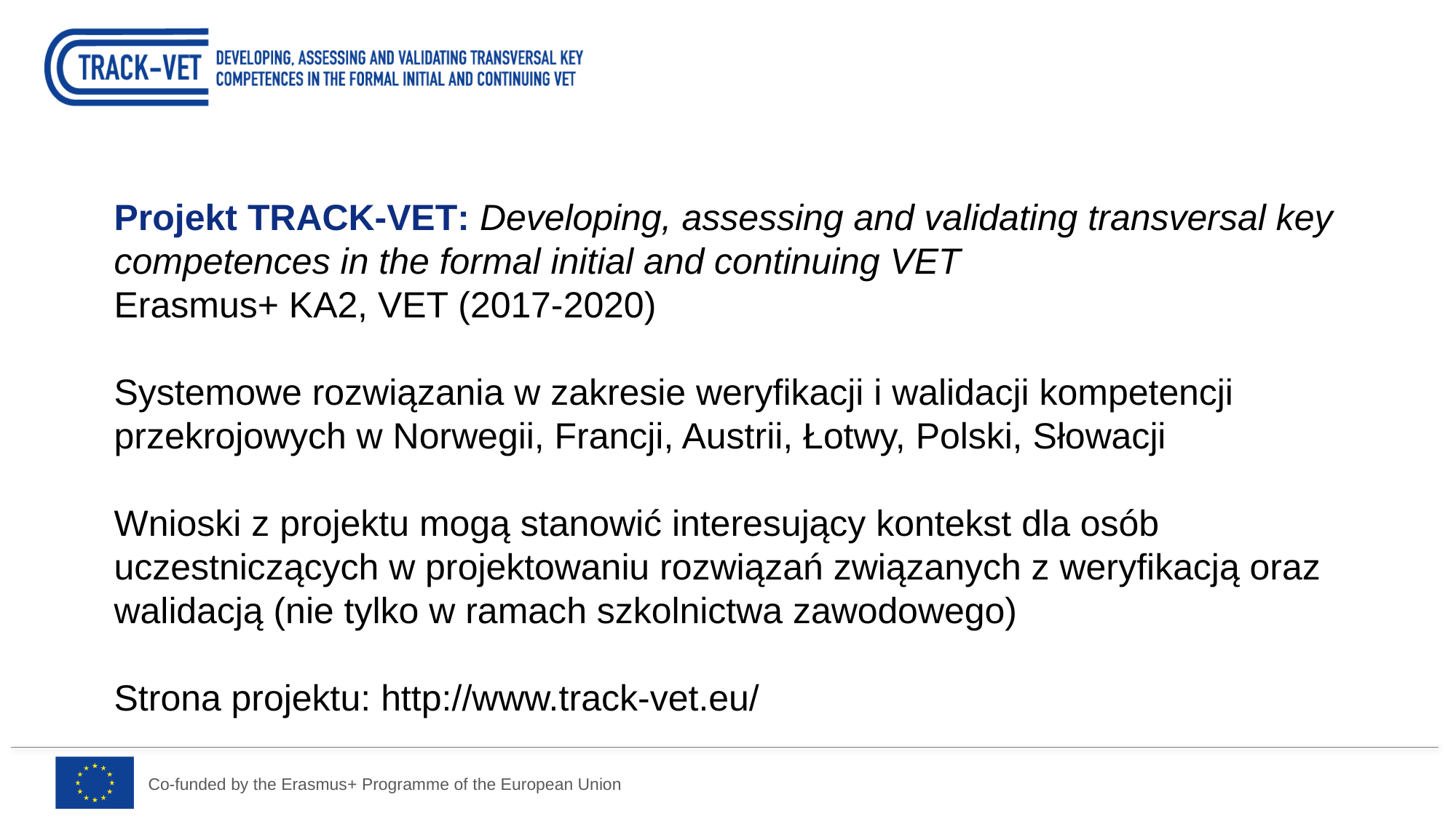

Projekt TRACK-VET: Developing, assessing and validating transversal key competences in the formal initial and continuing VET
Erasmus+ KA2, VET (2017-2020)
Systemowe rozwiązania w zakresie weryfikacji i walidacji kompetencji przekrojowych w Norwegii, Francji, Austrii, Łotwy, Polski, Słowacji

Wnioski z projektu mogą stanowić interesujący kontekst dla osób uczestniczących w projektowaniu rozwiązań związanych z weryfikacją oraz walidacją (nie tylko w ramach szkolnictwa zawodowego)

Strona projektu: http://www.track-vet.eu/